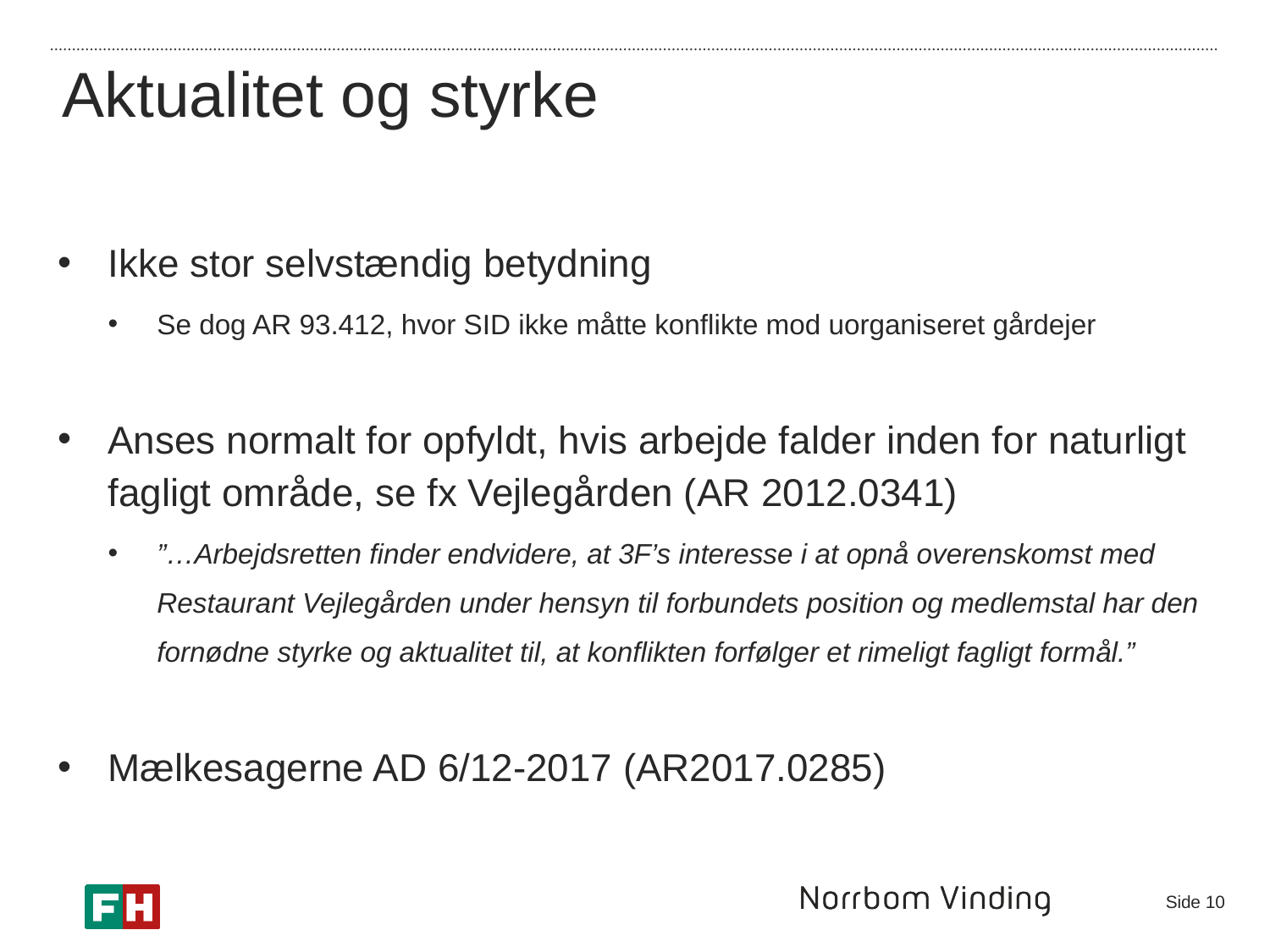

Aktualitet og styrke
Ikke stor selvstændig betydning
Se dog AR 93.412, hvor SID ikke måtte konflikte mod uorganiseret gårdejer

Anses normalt for opfyldt, hvis arbejde falder inden for naturligt fagligt område, se fx Vejlegården (AR 2012.0341)
”…Arbejdsretten finder endvidere, at 3F’s interesse i at opnå overenskomst med Restaurant Vejlegården under hensyn til forbundets position og medlemstal har den fornødne styrke og aktualitet til, at konflikten forfølger et rimeligt fagligt formål.”

Mælkesagerne AD 6/12-2017 (AR2017.0285)